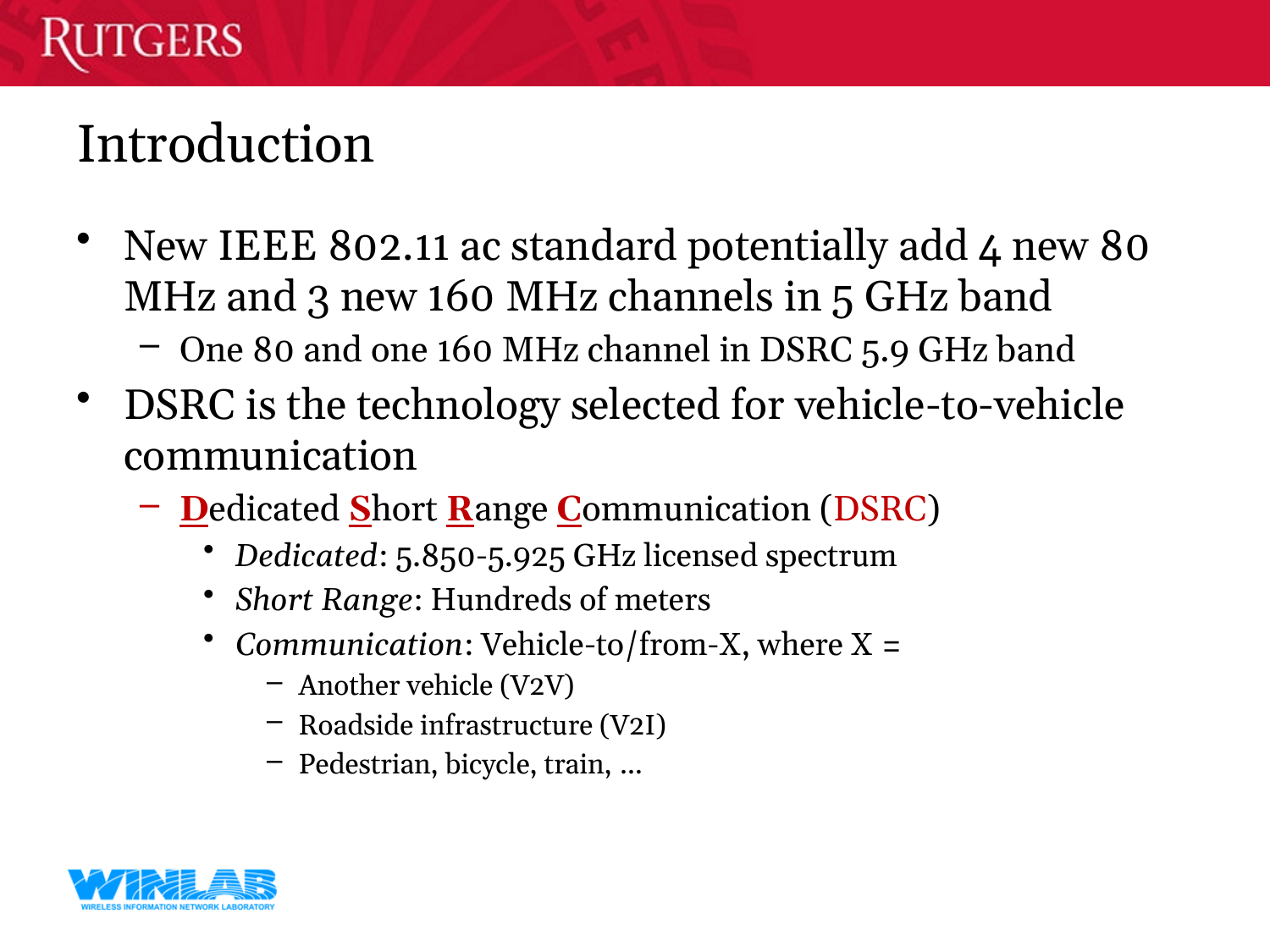

# Introduction
New IEEE 802.11 ac standard potentially add 4 new 80 MHz and 3 new 160 MHz channels in 5 GHz band
One 80 and one 160 MHz channel in DSRC 5.9 GHz band
DSRC is the technology selected for vehicle-to-vehicle communication
Dedicated Short Range Communication (DSRC)
Dedicated: 5.850-5.925 GHz licensed spectrum
Short Range: Hundreds of meters
Communication: Vehicle-to/from-X, where X =
Another vehicle (V2V)
Roadside infrastructure (V2I)
Pedestrian, bicycle, train, …